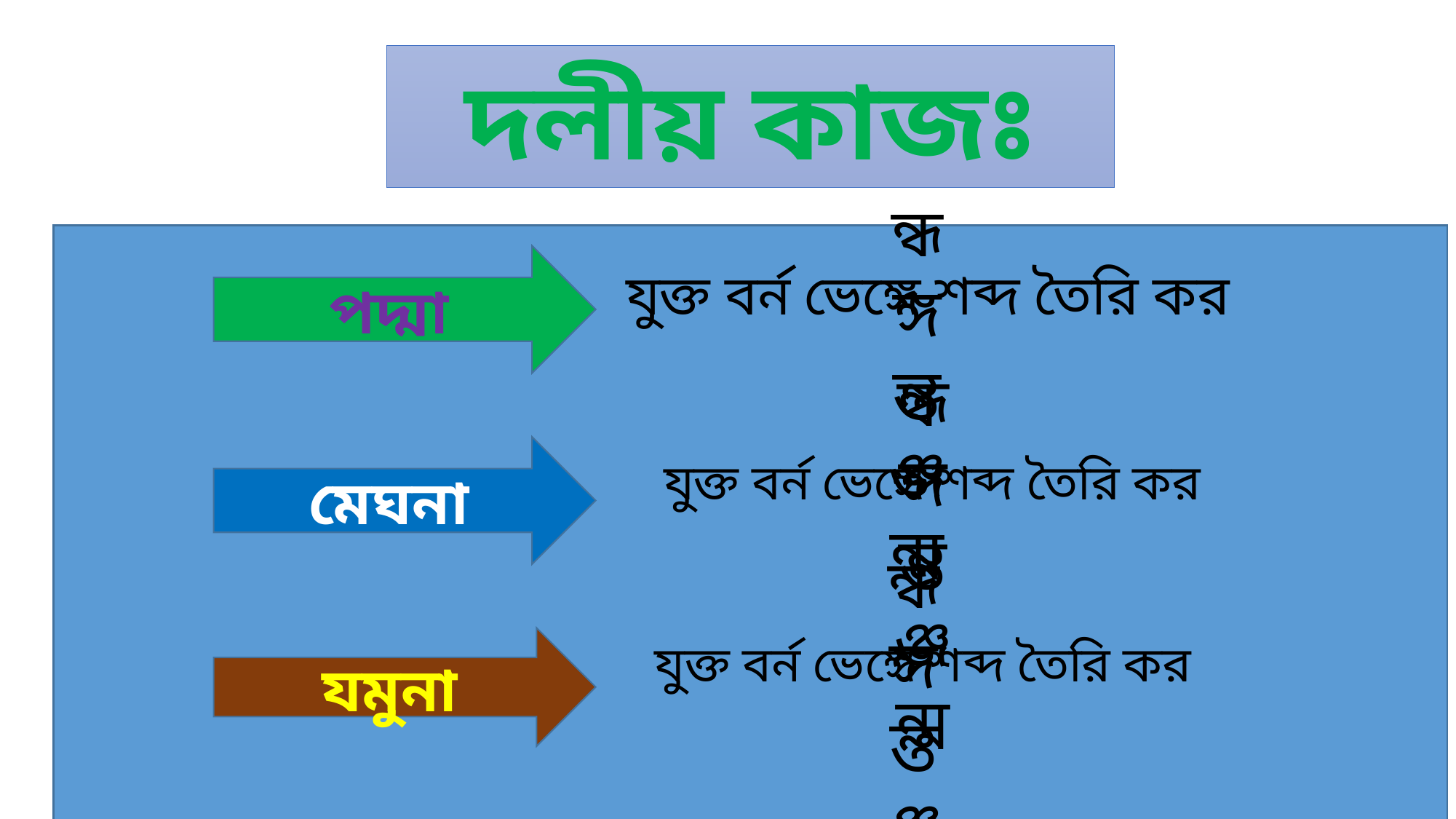

দলীয় কাজঃ

পদ্মা
যুক্ত বর্ন ভেঙ্গে শব্দ তৈরি কর
ন্ধ
ঙ্গ
ন্ত
ঞ্জ
ন্ম
মেঘনা
যুক্ত বর্ন ভেঙ্গে শব্দ তৈরি কর
ন্ধ
ঙ্গ
ন্ত
ঞ্জ
ন্ম
যমুনা
যুক্ত বর্ন ভেঙ্গে শব্দ তৈরি কর
ন্ধ
ঙ্গ
ন্ত
ঞ্জ
ন্ম